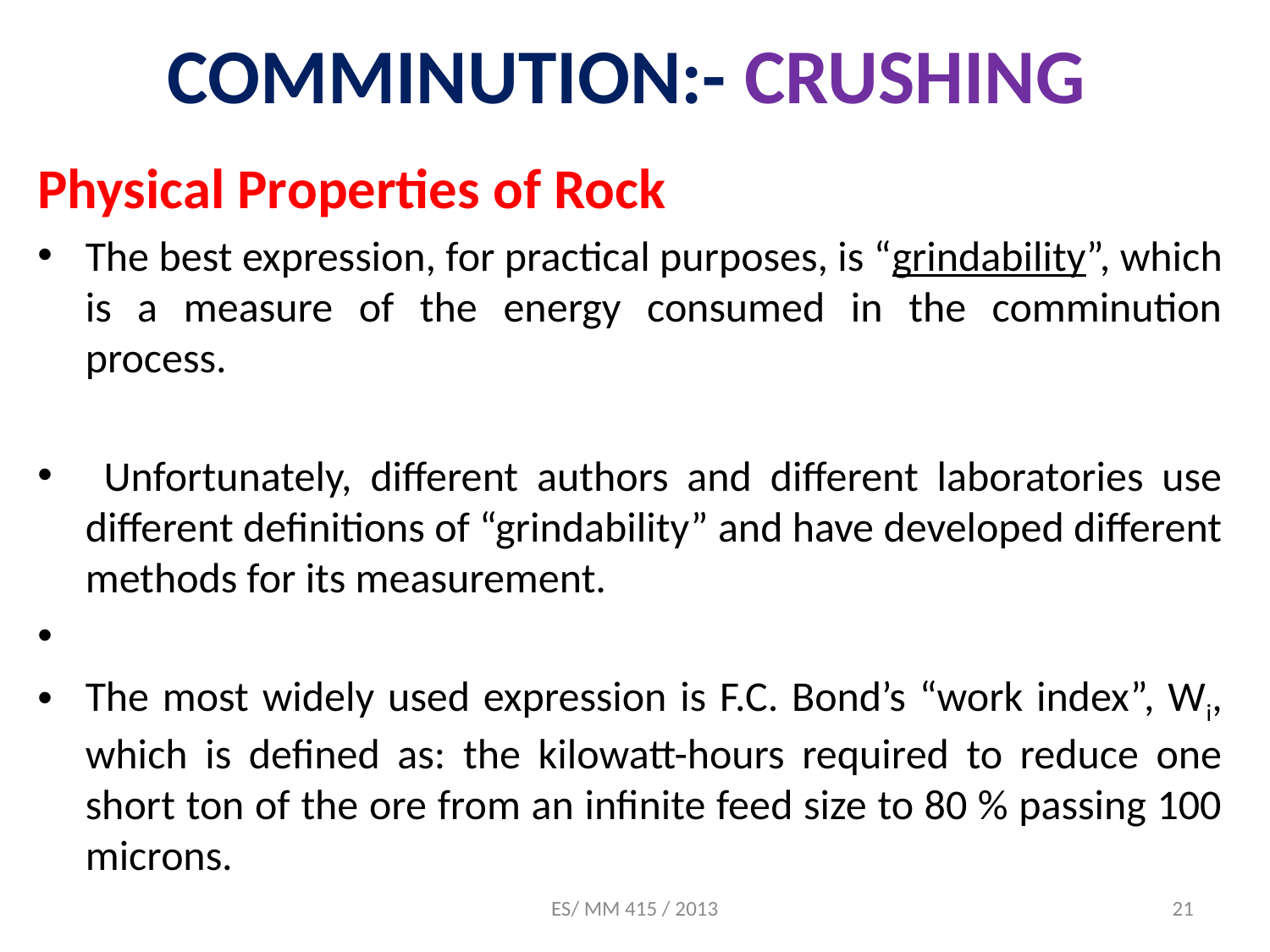

# COMMINUTION:- CRUSHING
Physical Properties of Rock
The best expression, for practical purposes, is “grindability”, which is a measure of the energy consumed in the comminution process.

 Unfortunately, different authors and different laboratories use different definitions of “grindability” and have developed different methods for its measurement.

The most widely used expression is F.C. Bond’s “work index”, Wi, which is defined as: the kilowatt-hours required to reduce one short ton of the ore from an infinite feed size to 80 % passing 100 microns.

ES/ MM 415 / 2013
21